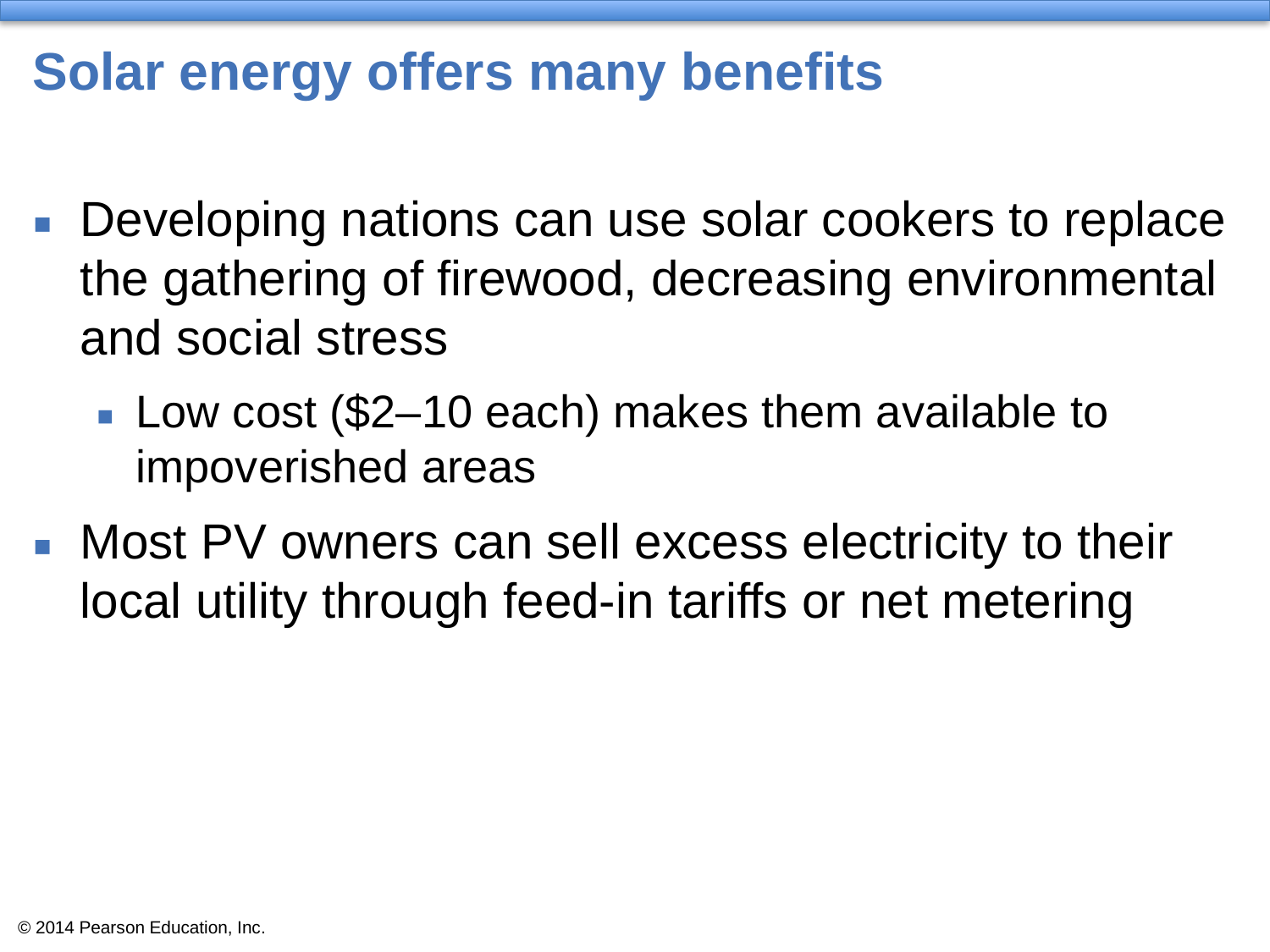

# Solar energy offers many benefits
Developing nations can use solar cookers to replace the gathering of firewood, decreasing environmental and social stress
Low cost ($2–10 each) makes them available to impoverished areas
Most PV owners can sell excess electricity to their local utility through feed-in tariffs or net metering